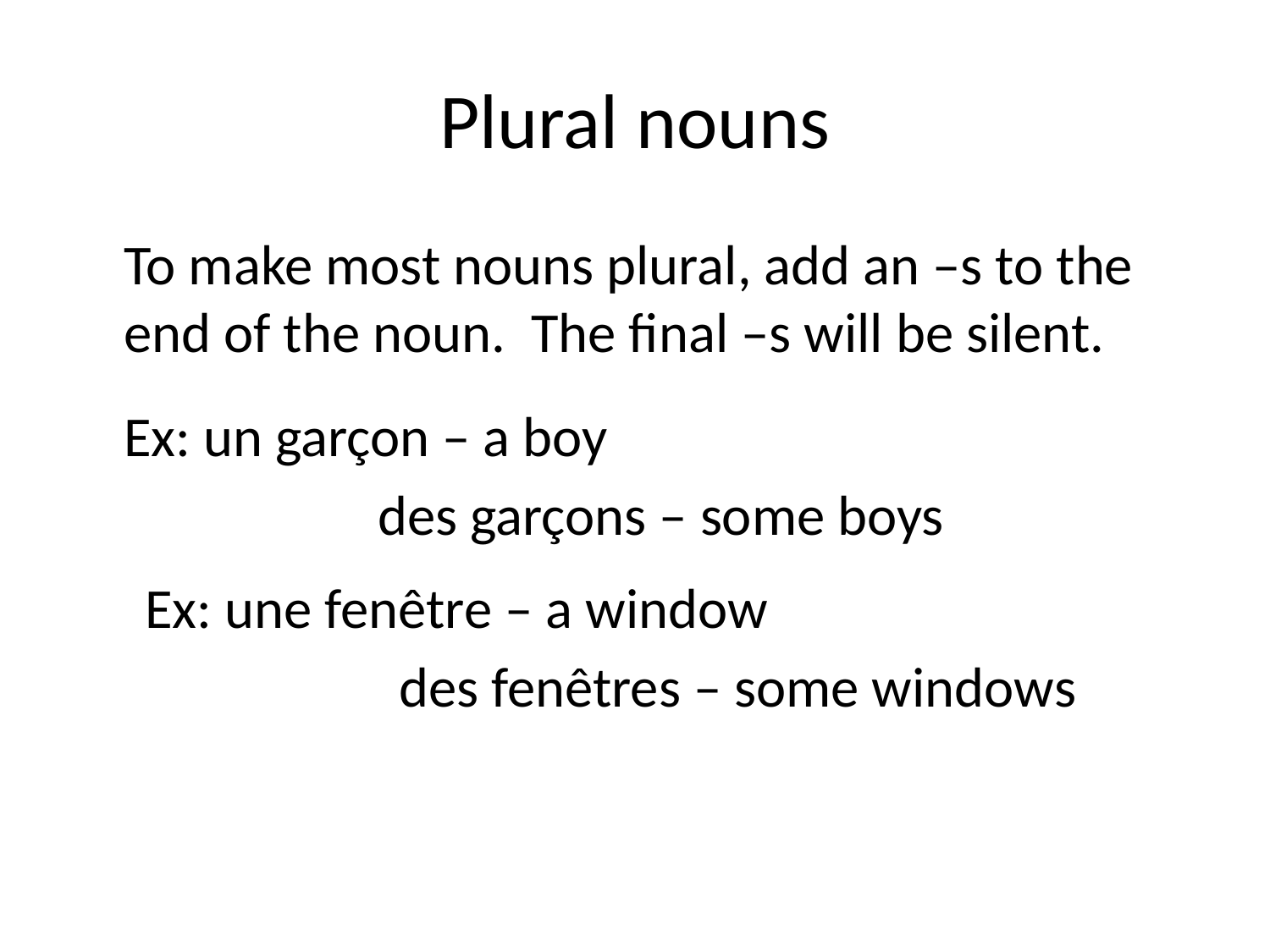

# Plural nouns
	To make most nouns plural, add an –s to the end of the noun.  The final –s will be silent.
	Ex: un garçon – a boy
			des garçons – some boys
	Ex: une fenêtre – a window
			des fenêtres – some windows